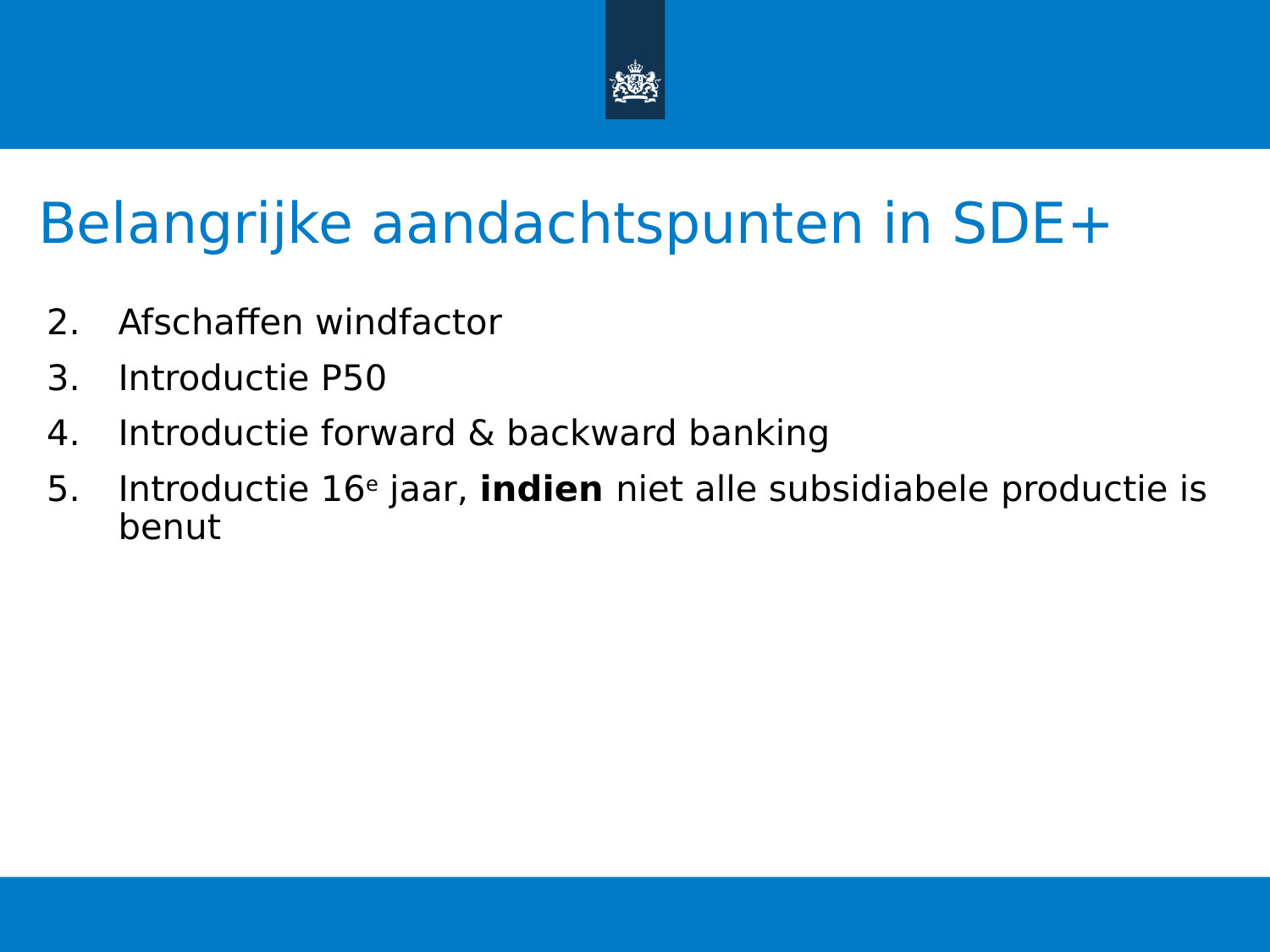

# Belangrijke aandachtspunten in SDE+
Afschaffen windfactor
Introductie P50
Introductie forward & backward banking
Introductie 16e jaar, indien niet alle subsidiabele productie is benut